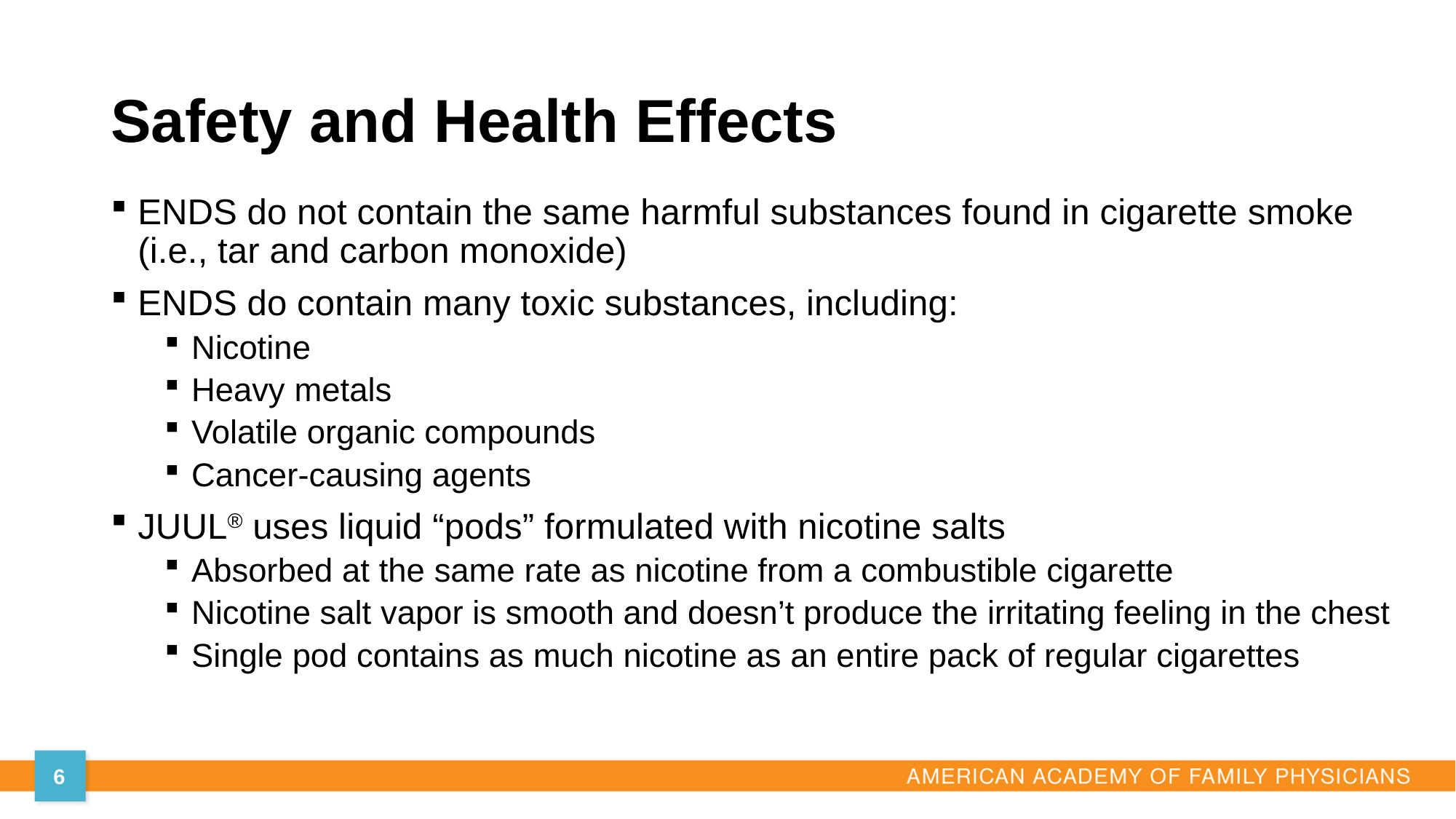

# Safety and Health Effects
ENDS do not contain the same harmful substances found in cigarette smoke (i.e., tar and carbon monoxide)
ENDS do contain many toxic substances, including:
Nicotine
Heavy metals
Volatile organic compounds
Cancer-causing agents
JUUL® uses liquid “pods” formulated with nicotine salts
Absorbed at the same rate as nicotine from a combustible cigarette
Nicotine salt vapor is smooth and doesn’t produce the irritating feeling in the chest
Single pod contains as much nicotine as an entire pack of regular cigarettes
6